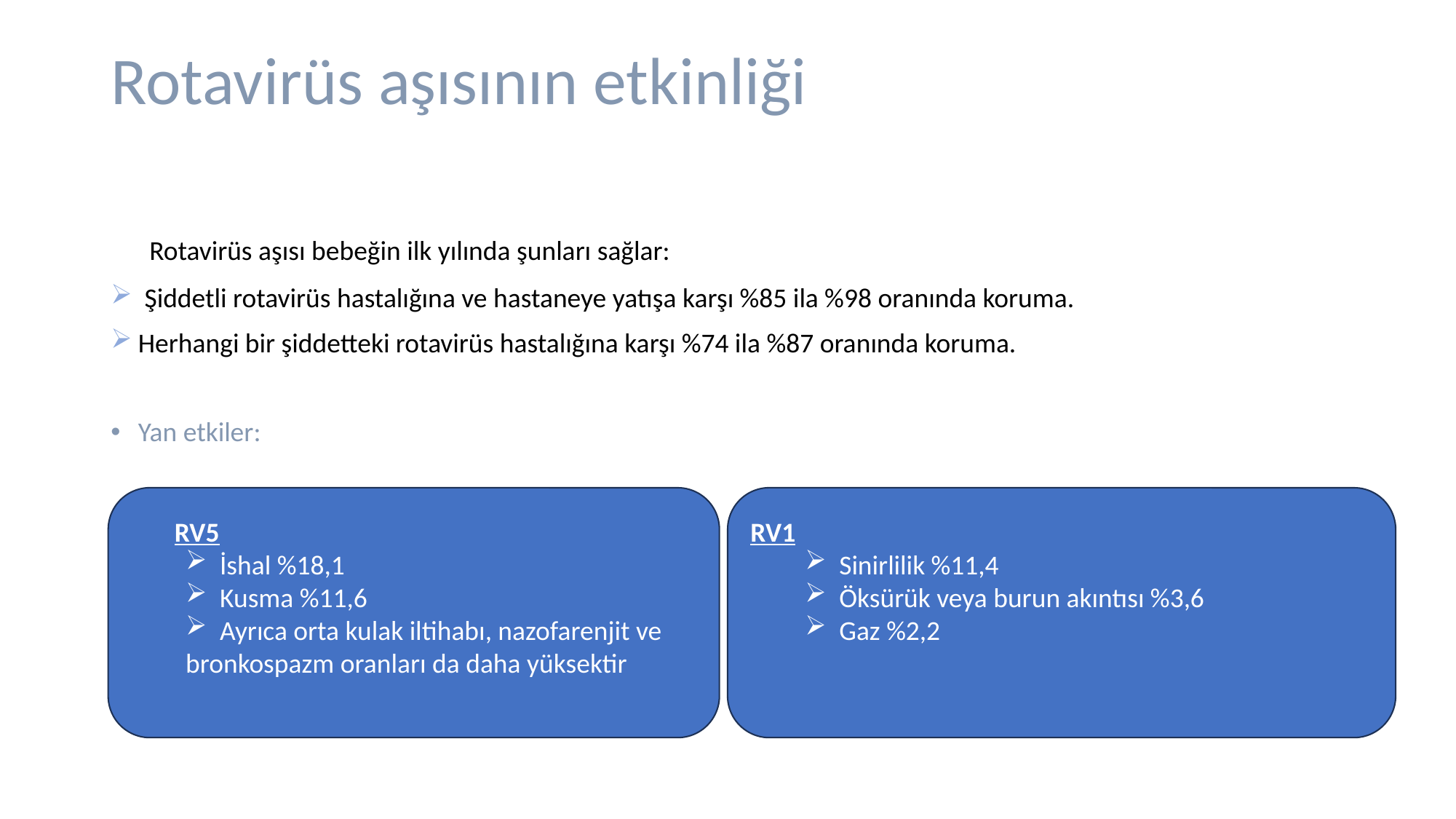

# Rotavirüs aşısının etkinliği
    Rotavirüs aşısı bebeğin ilk yılında şunları sağlar:
 Şiddetli rotavirüs hastalığına ve hastaneye yatışa karşı %85 ila %98 oranında koruma.
Herhangi bir şiddetteki rotavirüs hastalığına karşı %74 ila %87 oranında koruma.

Yan etkiler:

RV1
Sinirlilik %11,4
Öksürük veya burun akıntısı %3,6
Gaz %2,2

       RV5
İshal %18,1
Kusma %11,6
Ayrıca orta kulak iltihabı, nazofarenjit ve
bronkospazm oranları da daha yüksektir